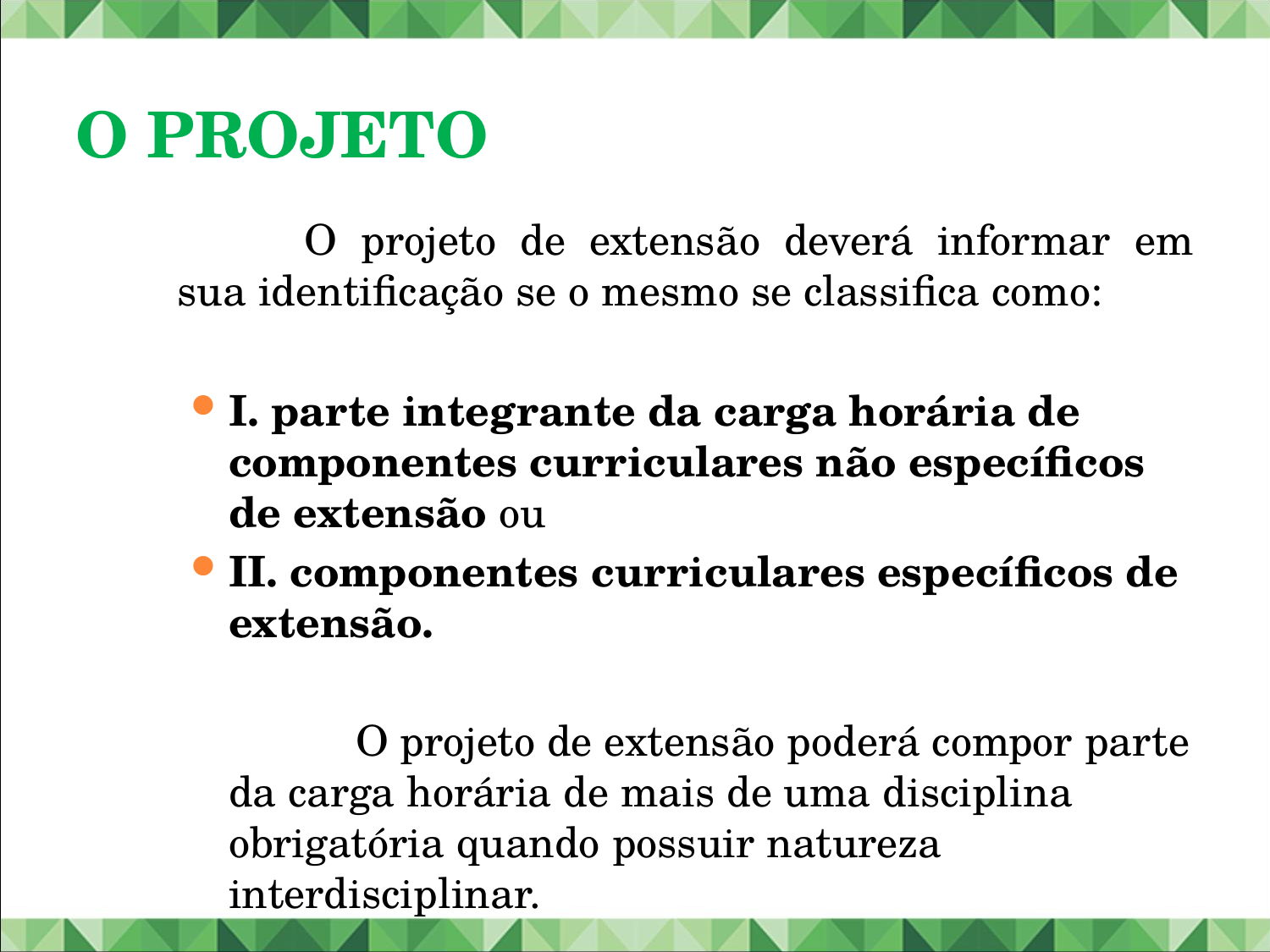

# O Projeto
		O projeto de extensão deverá informar em sua identificação se o mesmo se classifica como:

I. parte integrante da carga horária de componentes curriculares não específicos de extensão ou
II. componentes curriculares específicos de extensão.

		O projeto de extensão poderá compor parte da carga horária de mais de uma disciplina obrigatória quando possuir natureza interdisciplinar.